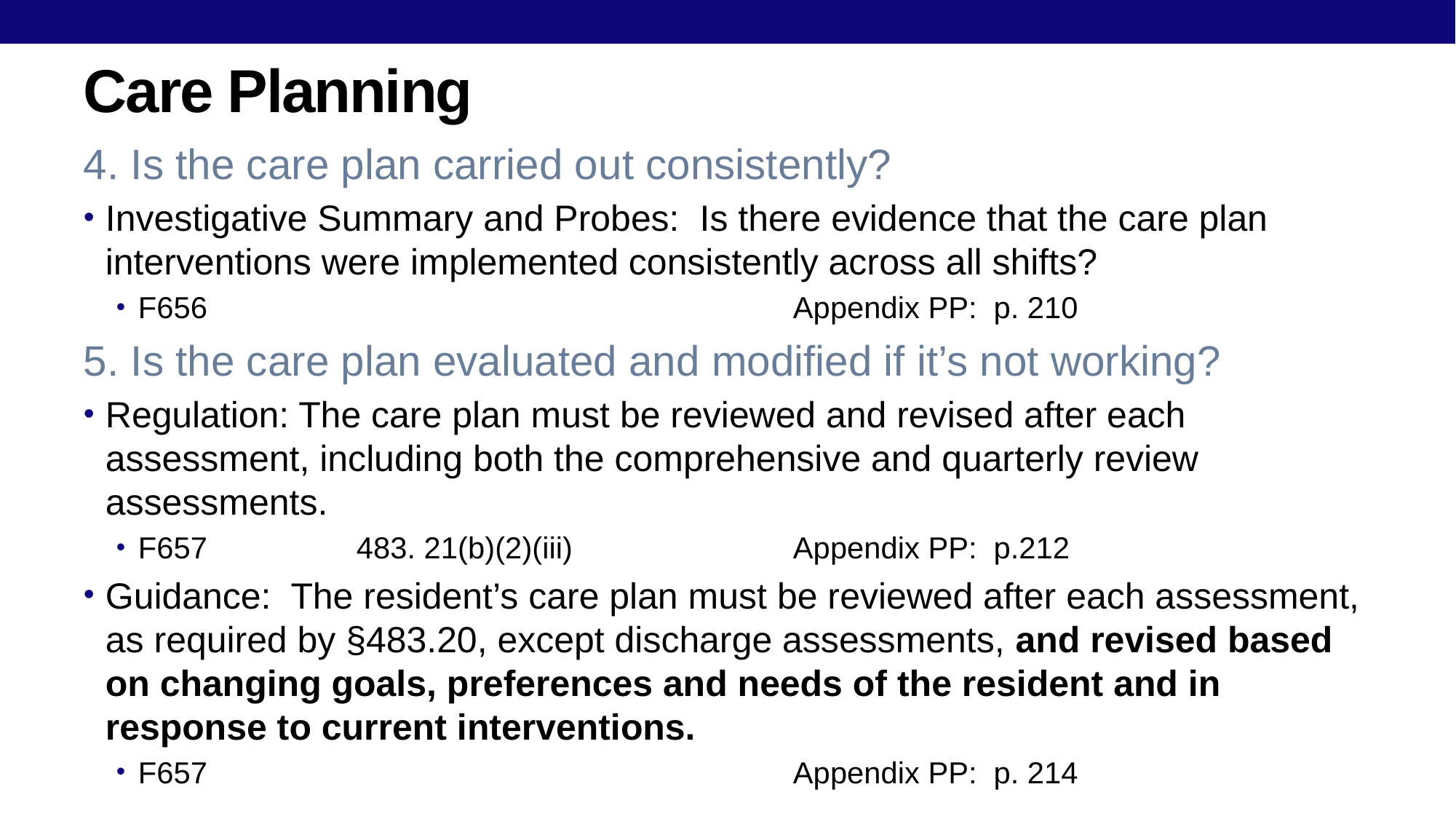

# Care Planning
4. Is the care plan carried out consistently?
Investigative Summary and Probes:  Is there evidence that the care plan interventions were implemented consistently across all shifts?
F656						Appendix PP:  p. 210
5. Is the care plan evaluated and modified if it’s not working?
Regulation: The care plan must be reviewed and revised after each assessment, including both the comprehensive and quarterly review assessments.
F657		483. 21(b)(2)(iii)			Appendix PP:  p.212
Guidance:  The resident’s care plan must be reviewed after each assessment, as required by §483.20, except discharge assessments, and revised based on changing goals, preferences and needs of the resident and in response to current interventions.
F657 						Appendix PP:  p. 214